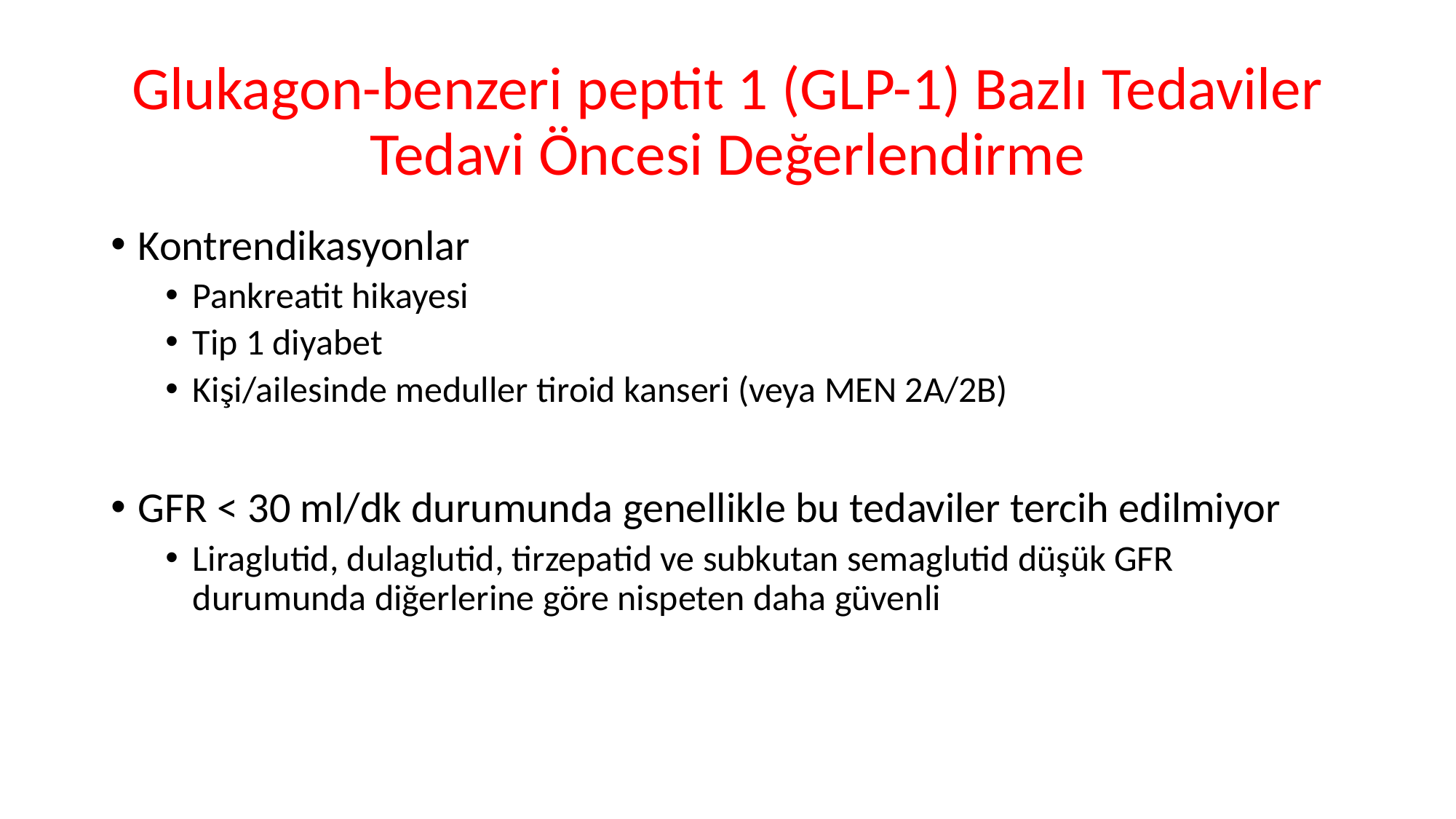

# Glukagon-benzeri peptit 1 (GLP-1) Bazlı Tedaviler Tedavi Öncesi Değerlendirme
Kontrendikasyonlar
Pankreatit hikayesi
Tip 1 diyabet
Kişi/ailesinde meduller tiroid kanseri (veya MEN 2A/2B)

GFR < 30 ml/dk durumunda genellikle bu tedaviler tercih edilmiyor
Liraglutid, dulaglutid, tirzepatid ve subkutan semaglutid düşük GFR durumunda diğerlerine göre nispeten daha güvenli